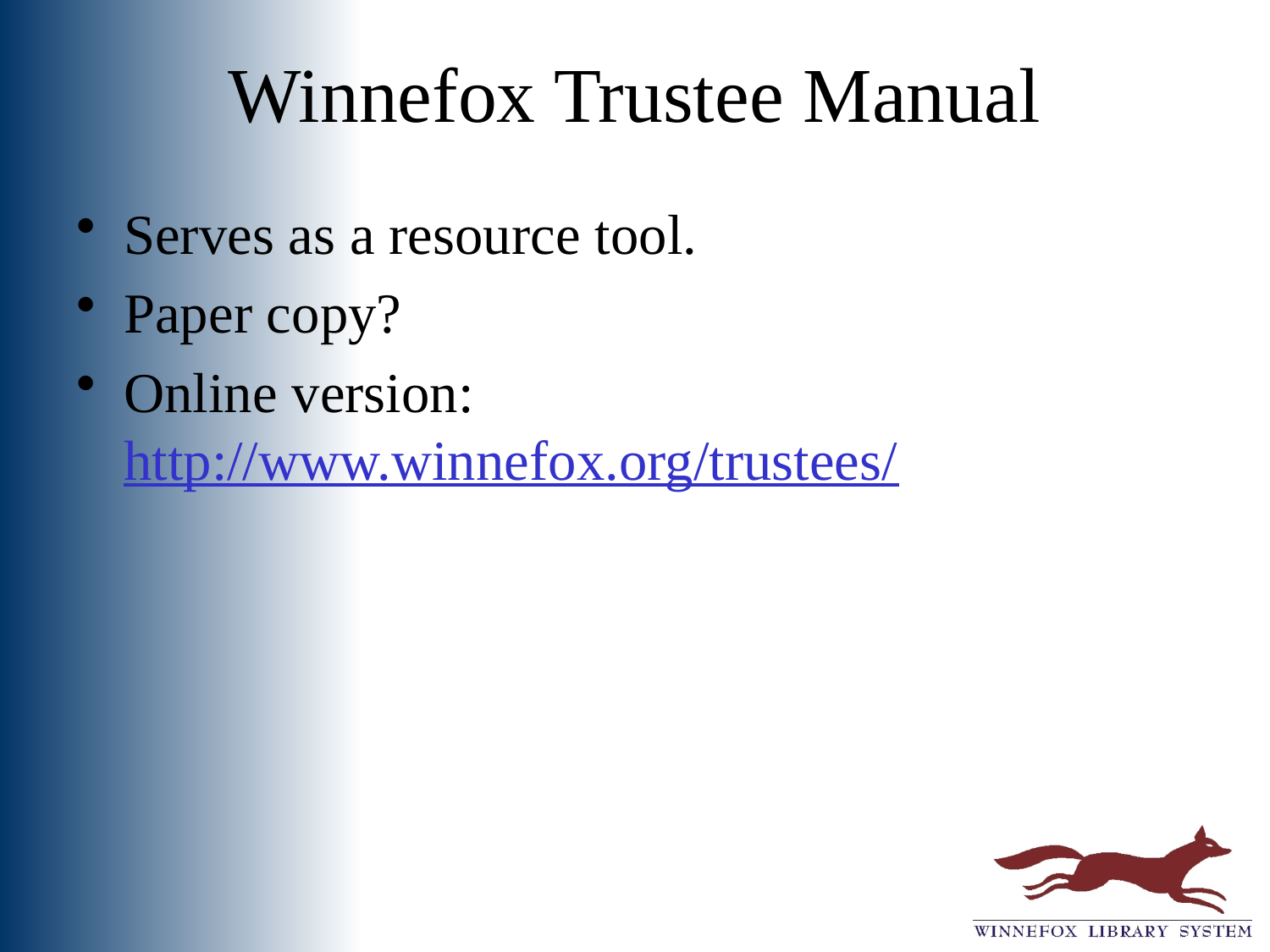

# Winnefox Trustee Manual
Serves as a resource tool.
Paper copy?
Online version: http://www.winnefox.org/trustees/